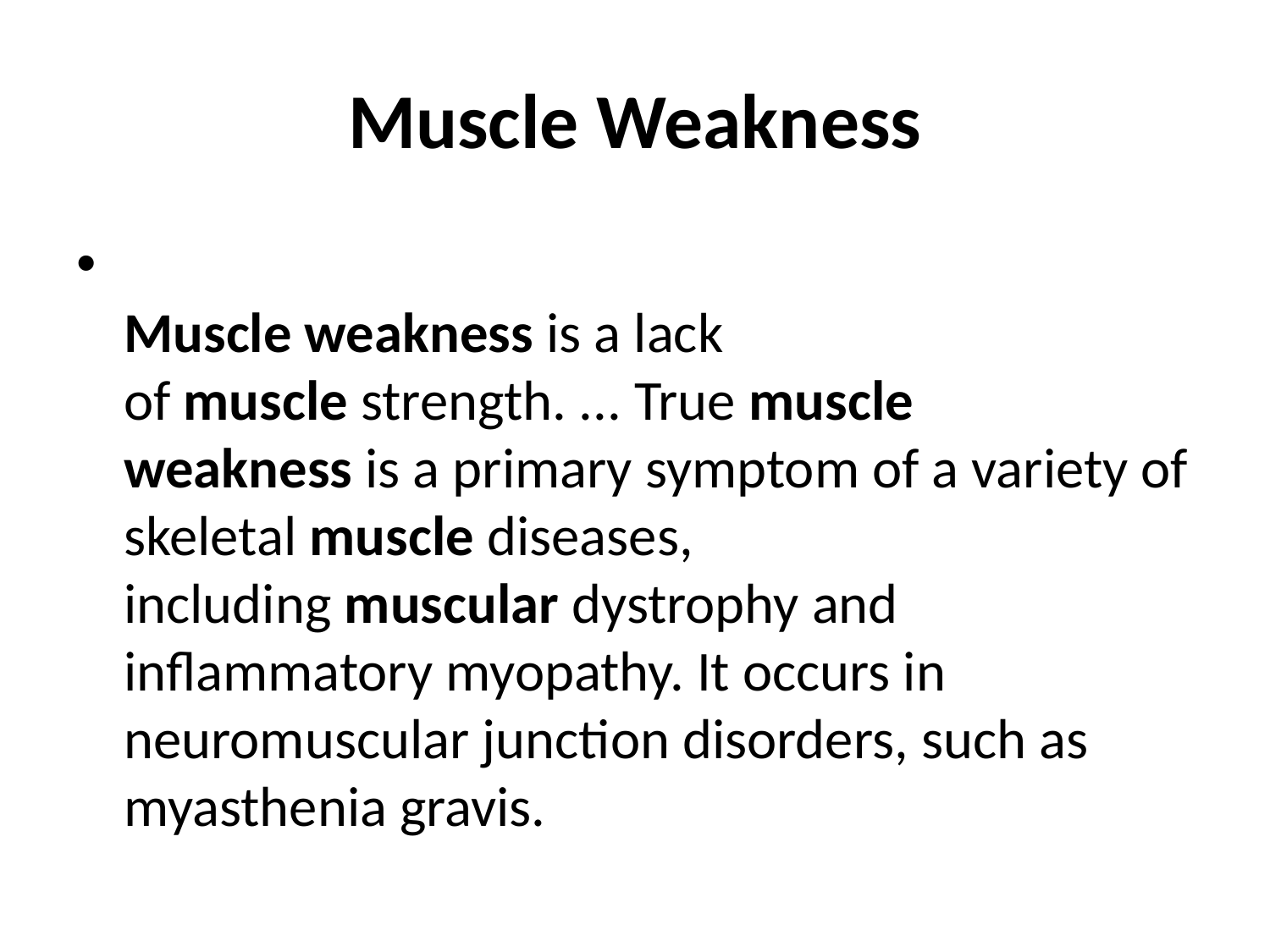

# Muscle Weakness
Muscle weakness is a lack of muscle strength. ... True muscle weakness is a primary symptom of a variety of skeletal muscle diseases, including muscular dystrophy and inflammatory myopathy. It occurs in neuromuscular junction disorders, such as myasthenia gravis.